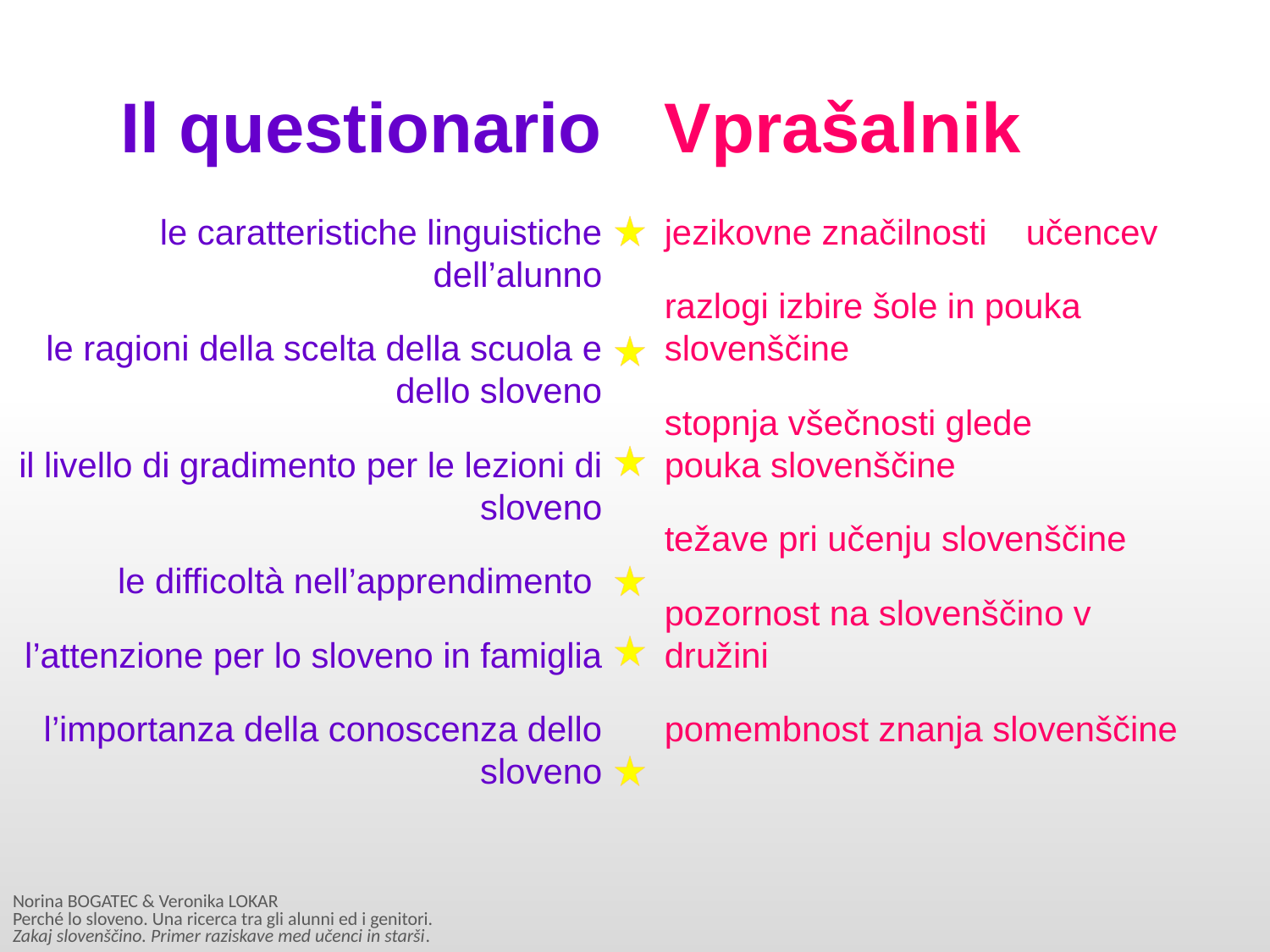

Il questionario
	le caratteristiche linguistiche dell’alunno
le ragioni della scelta della scuola e dello sloveno
il livello di gradimento per le lezioni di sloveno
le difficoltà nell’apprendimento
l’attenzione per lo sloveno in famiglia
l’importanza della conoscenza dello sloveno

Vprašalnik
jezikovne značilnosti    učencev
razlogi izbire šole in pouka slovenščine
stopnja všečnosti glede
pouka slovenščine
težave pri učenju slovenščine
pozornost na slovenščino v družini
pomembnost znanja slovenščine

Norina BOGATEC & Veronika LOKAR
Perché lo sloveno. Una ricerca tra gli alunni ed i genitori.
Zakaj slovenščino. Primer raziskave med učenci in starši.